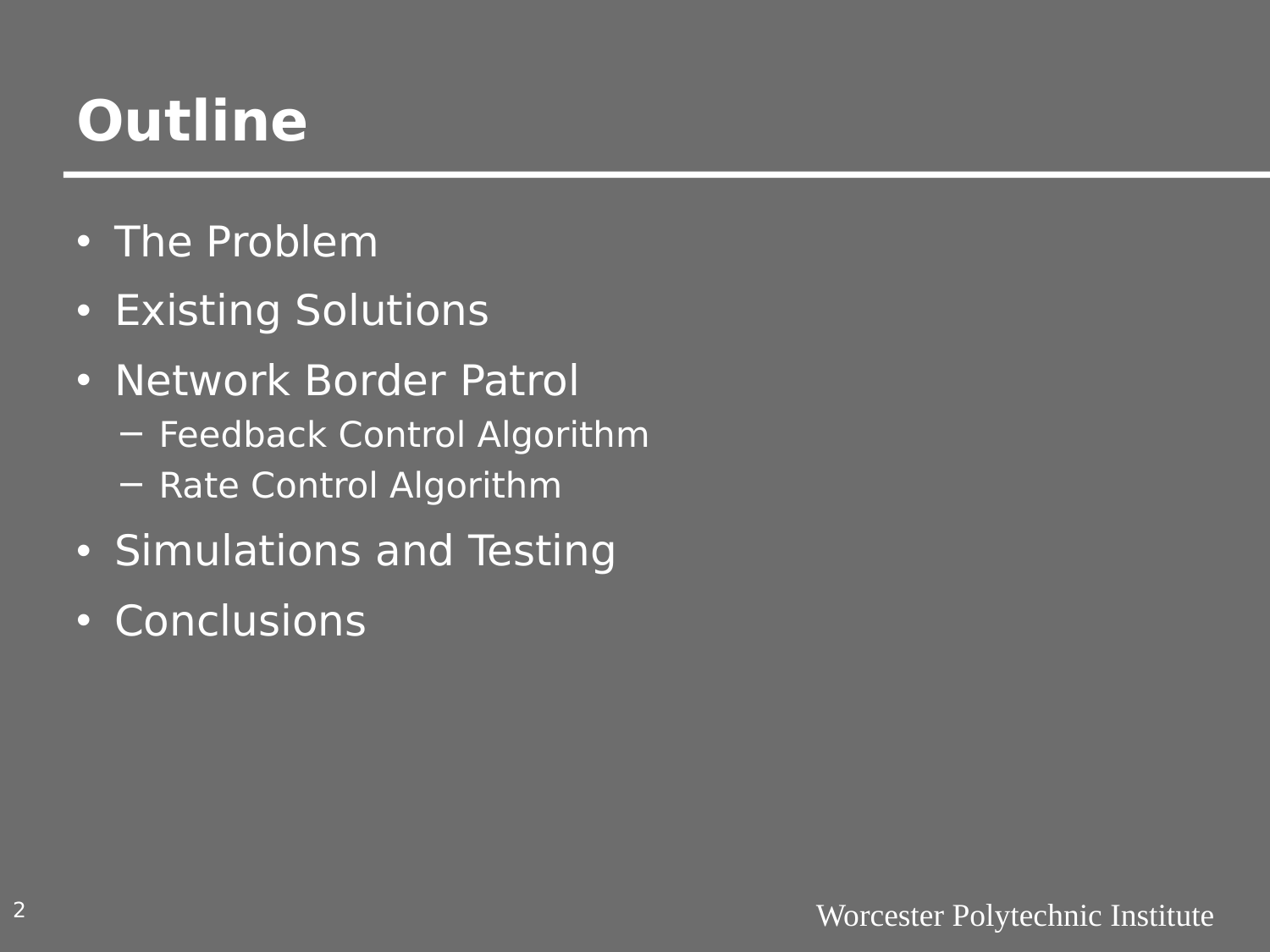

# Outline
The Problem
Existing Solutions
Network Border Patrol
Feedback Control Algorithm
Rate Control Algorithm
Simulations and Testing
Conclusions

2